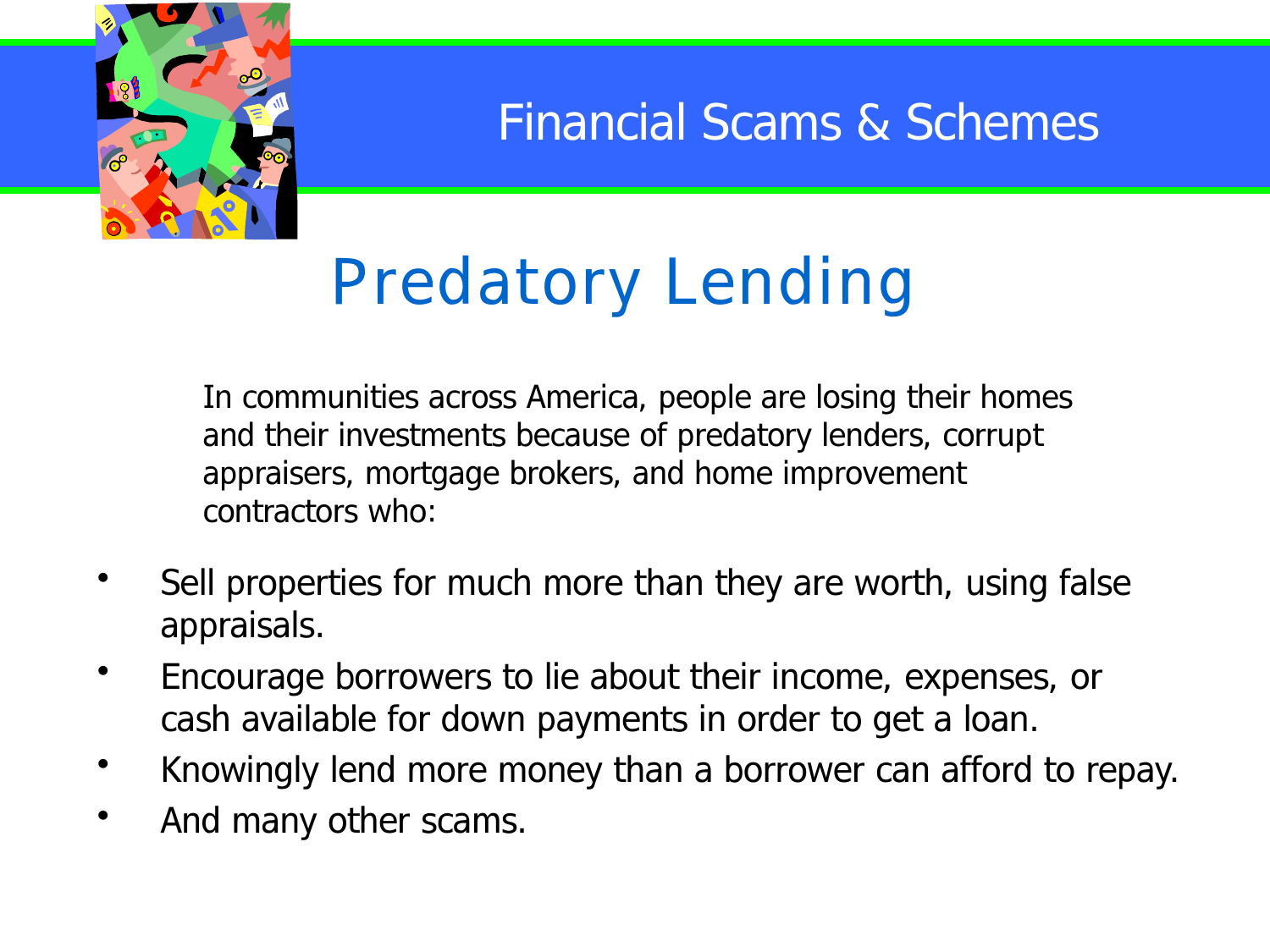

# Predatory Lending

Sell properties for much more than they are worth, using false appraisals.
Encourage borrowers to lie about their income, expenses, or cash available for down payments in order to get a loan.
Knowingly lend more money than a borrower can afford to repay.
And many other scams.
In communities across America, people are losing their homes and their investments because of predatory lenders, corrupt appraisers, mortgage brokers, and home improvement contractors who:
7